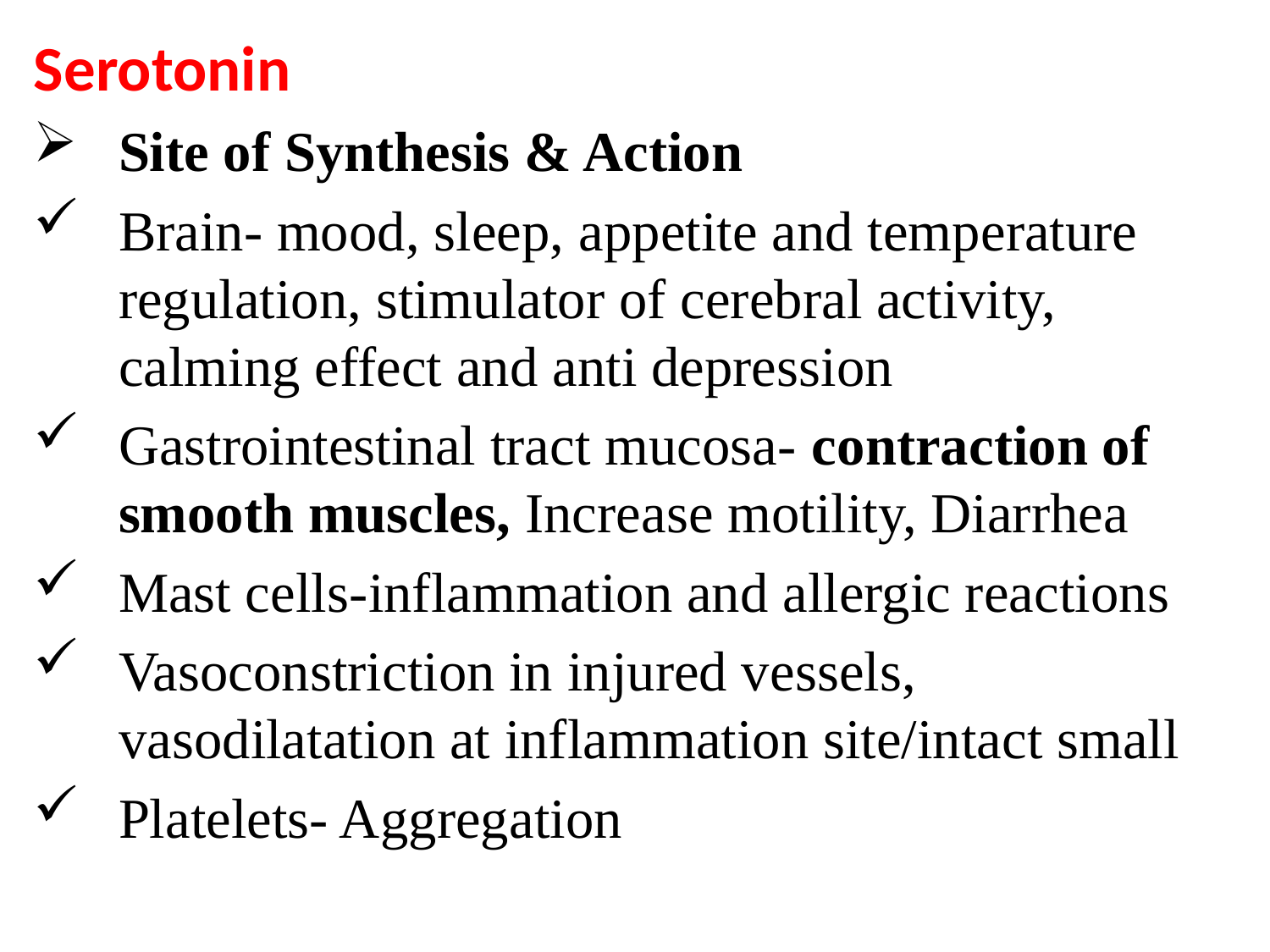

Serotonin
Site of Synthesis & Action
Brain- mood, sleep, appetite and temperature regulation, stimulator of cerebral activity, calming effect and anti depression
Gastrointestinal tract mucosa- contraction of smooth muscles, Increase motility, Diarrhea
Mast cells-inflammation and allergic reactions
Vasoconstriction in injured vessels, vasodilatation at inflammation site/intact small
Platelets- Aggregation